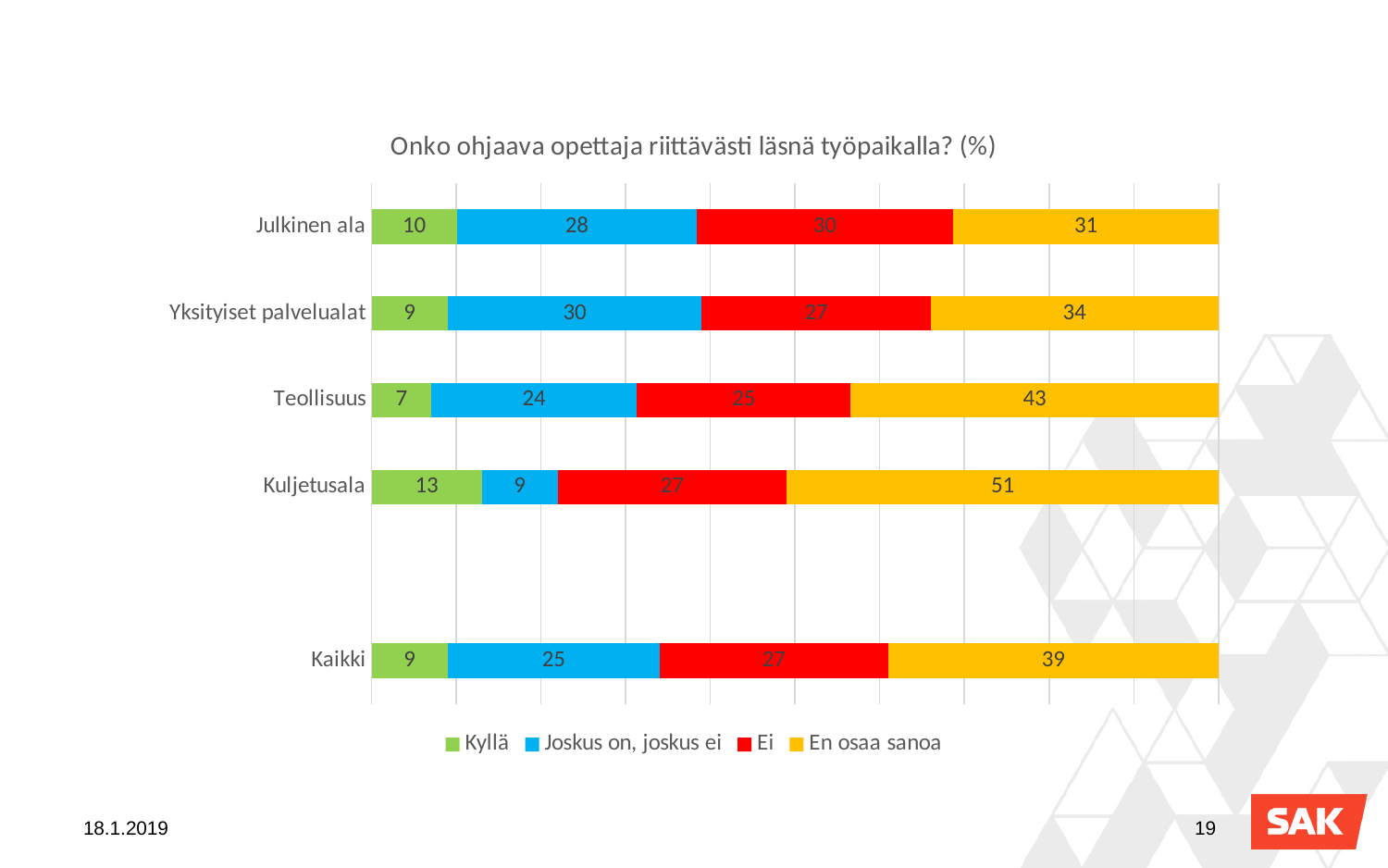

### Chart: Onko ohjaava opettaja riittävästi läsnä työpaikalla? (%)

| Category | Kyllä | Joskus on, joskus ei | Ei | En osaa sanoa |
|---|---|---|---|---|
| Julkinen ala | 10.0 | 28.0 | 30.0 | 31.0 |
| Yksityiset palvelualat | 9.0 | 30.0 | 27.0 | 34.0 |
| Teollisuus | 7.0 | 24.0 | 25.0 | 43.0 |
| Kuljetusala | 13.0 | 9.0 | 27.0 | 51.0 |
|  | None | None | None | None |
| Kaikki | 9.0 | 25.0 | 27.0 | 39.0 |
18.1.2019
19